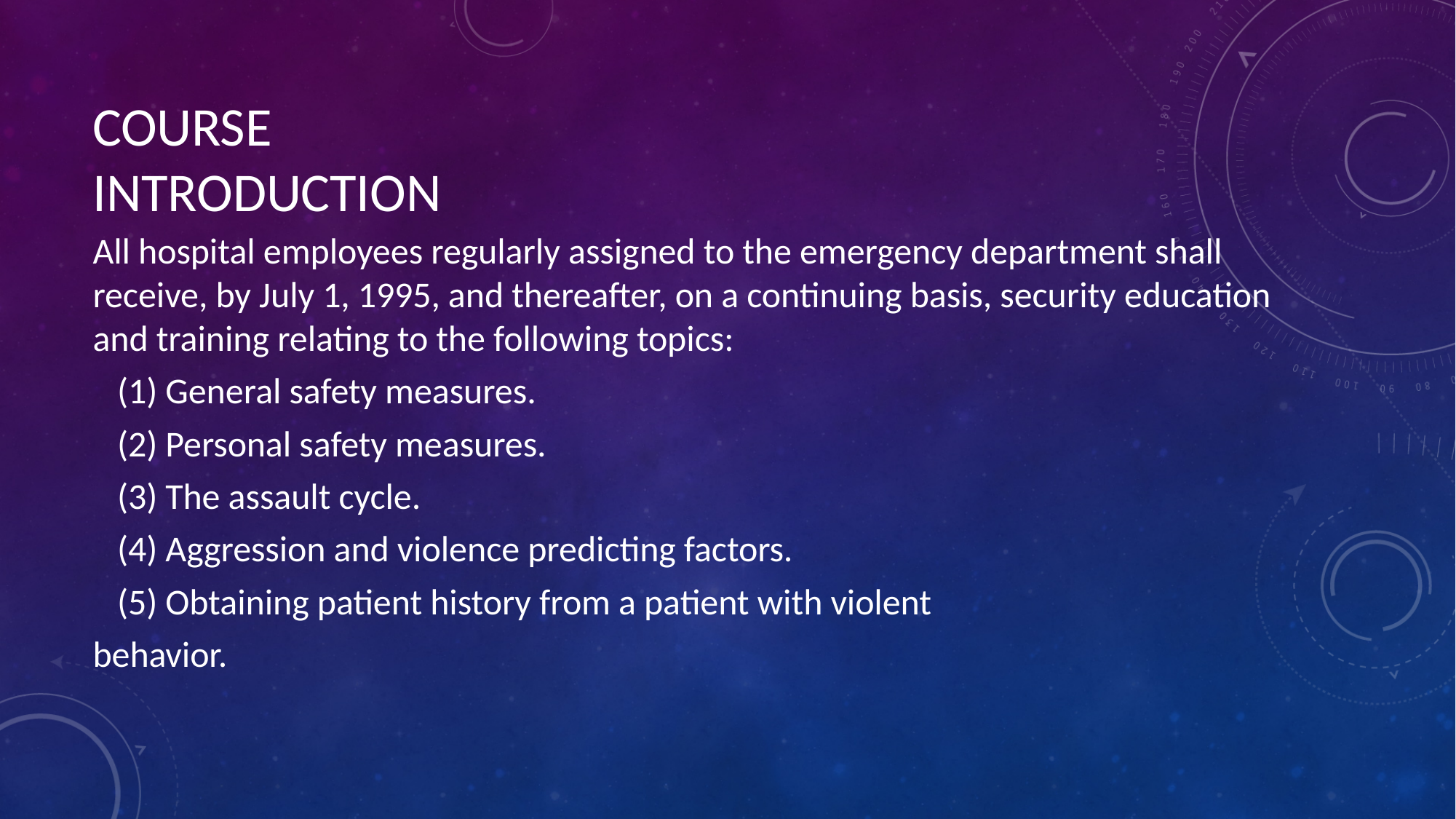

# COURSE INTRODUCTION
All hospital employees regularly assigned to the emergency department shall receive, by July 1, 1995, and thereafter, on a continuing basis, security education and training relating to the following topics:
   (1) General safety measures.
   (2) Personal safety measures.
   (3) The assault cycle.
   (4) Aggression and violence predicting factors.
   (5) Obtaining patient history from a patient with violent
behavior.